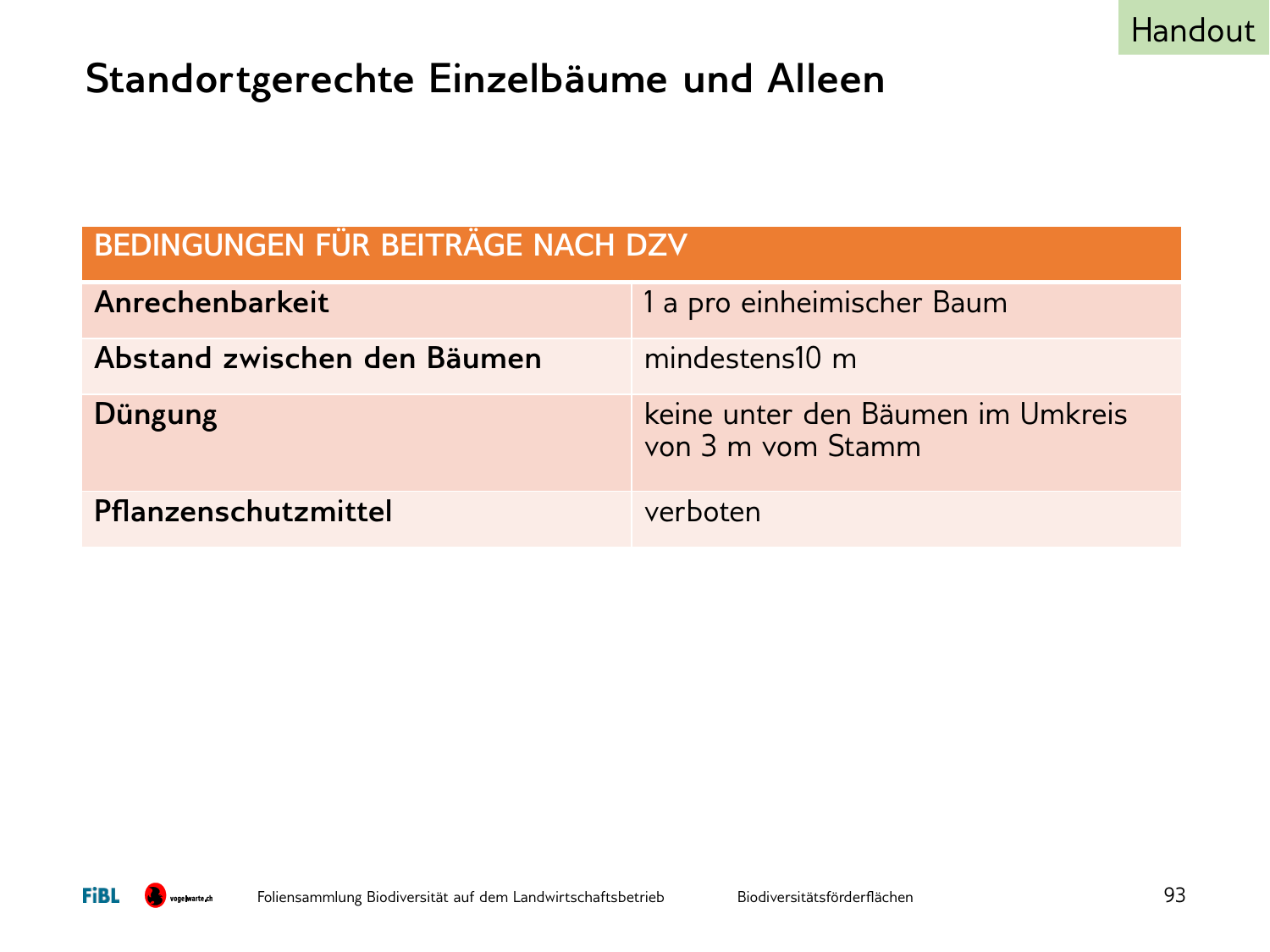

Handout
# Standortgerechte Einzelbäume und Alleen
| BEDINGUNGEN FÜR BEITRÄGE NACH DZV |  |
| --- | --- |
| Anrechenbarkeit | 1 a pro einheimischer Baum |
| Abstand zwischen den Bäumen | mindestens10 m |
| Düngung | keine unter den Bäumen im Umkreis von 3 m vom Stamm |
| Pflanzenschutzmittel | verboten |
93